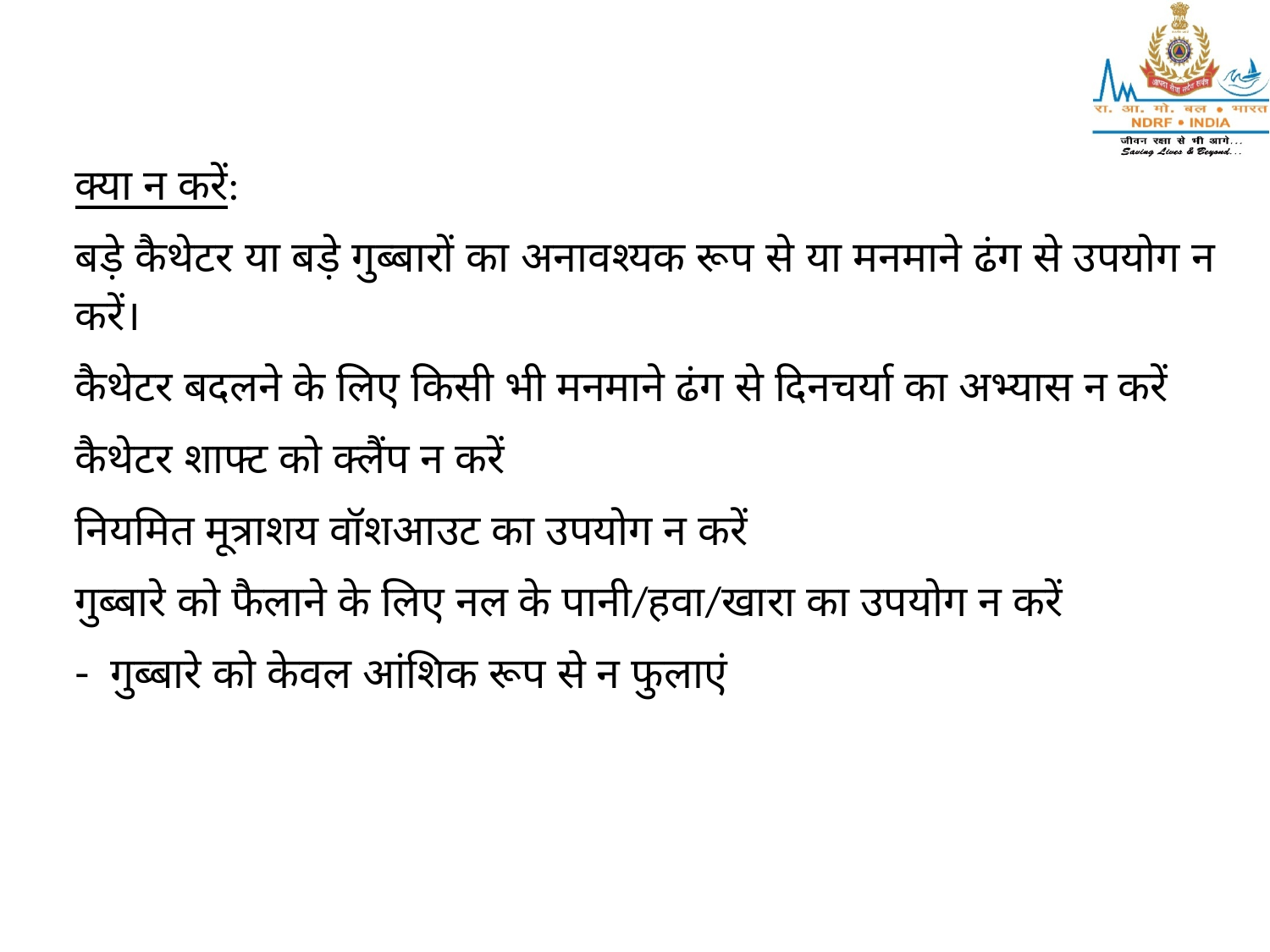

क्या न करें:
बड़े कैथेटर या बड़े गुब्बारों का अनावश्यक रूप से या मनमाने ढंग से उपयोग न करें।
कैथेटर बदलने के लिए किसी भी मनमाने ढंग से दिनचर्या का अभ्यास न करें
कैथेटर शाफ्ट को क्लैंप न करें
नियमित मूत्राशय वॉशआउट का उपयोग न करें
गुब्बारे को फैलाने के लिए नल के पानी/हवा/खारा का उपयोग न करें
गुब्बारे को केवल आंशिक रूप से न फुलाएं